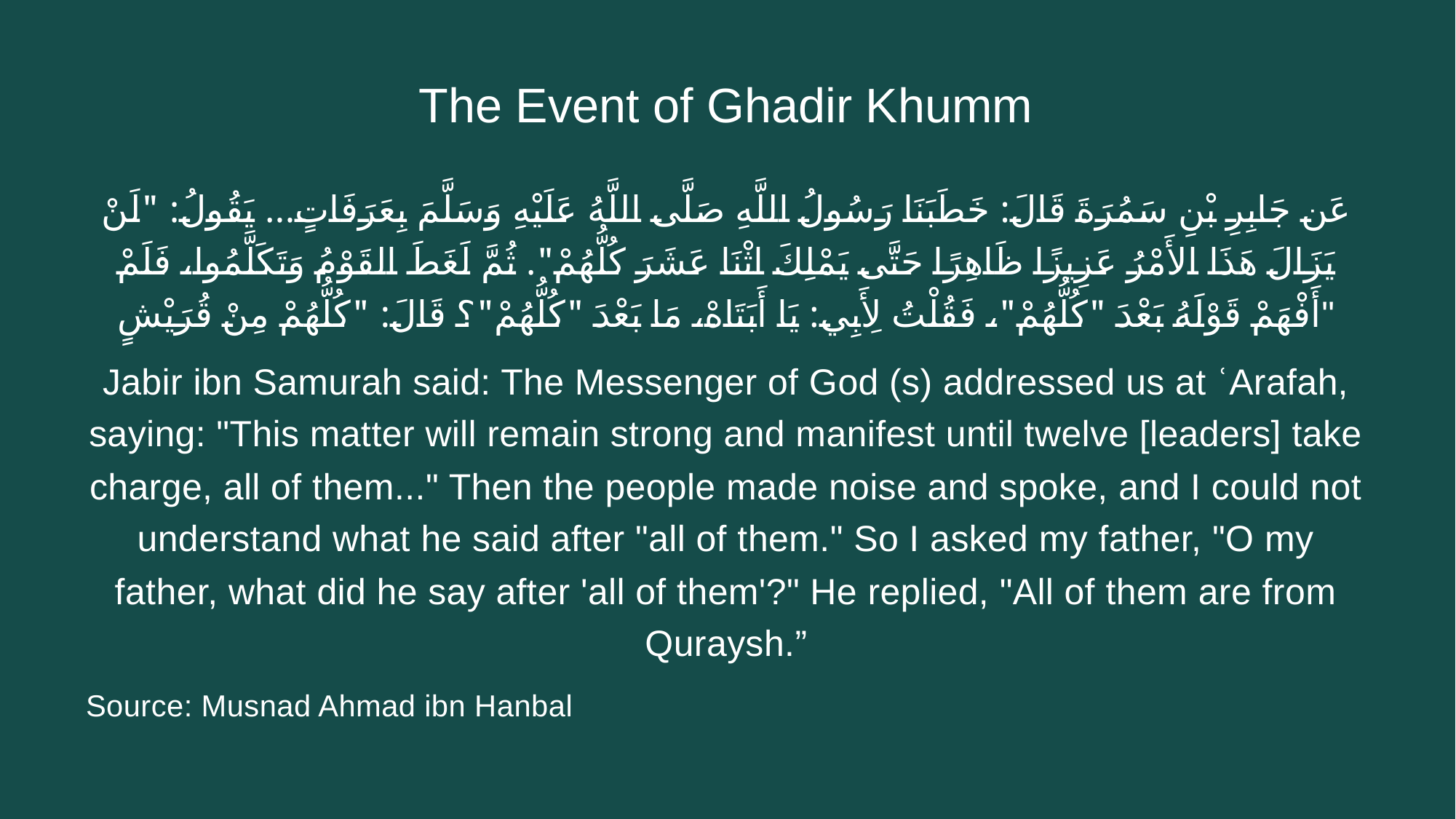

# The Event of Ghadir Khumm
عَن جَابِرِ بْنِ سَمُرَةَ قَالَ: خَطَبَنَا رَسُولُ اللَّهِ صَلَّى اللَّهُ عَلَيْهِ وَسَلَّمَ بِعَرَفَاتٍ... يَقُولُ: "لَنْ يَزَالَ هَذَا الأَمْرُ عَزِيزًا ظَاهِرًا حَتَّى يَمْلِكَ اثْنَا عَشَرَ كُلُّهُمْ". ثُمَّ لَغَطَ القَوْمُ وَتَكَلَّمُوا، فَلَمْ أَفْهَمْ قَوْلَهُ بَعْدَ "كُلُّهُمْ"، فَقُلْتُ لِأَبِي: يَا أَبَتَاهْ، مَا بَعْدَ "كُلُّهُمْ"؟ قَالَ: "كُلُّهُمْ مِنْ قُرَيْشٍ"
Jabir ibn Samurah said: The Messenger of God (s) addressed us at ʿArafah, saying: "This matter will remain strong and manifest until twelve [leaders] take charge, all of them..." Then the people made noise and spoke, and I could not understand what he said after "all of them." So I asked my father, "O my father, what did he say after 'all of them'?" He replied, "All of them are from Quraysh.”
Source: Musnad Ahmad ibn Hanbal